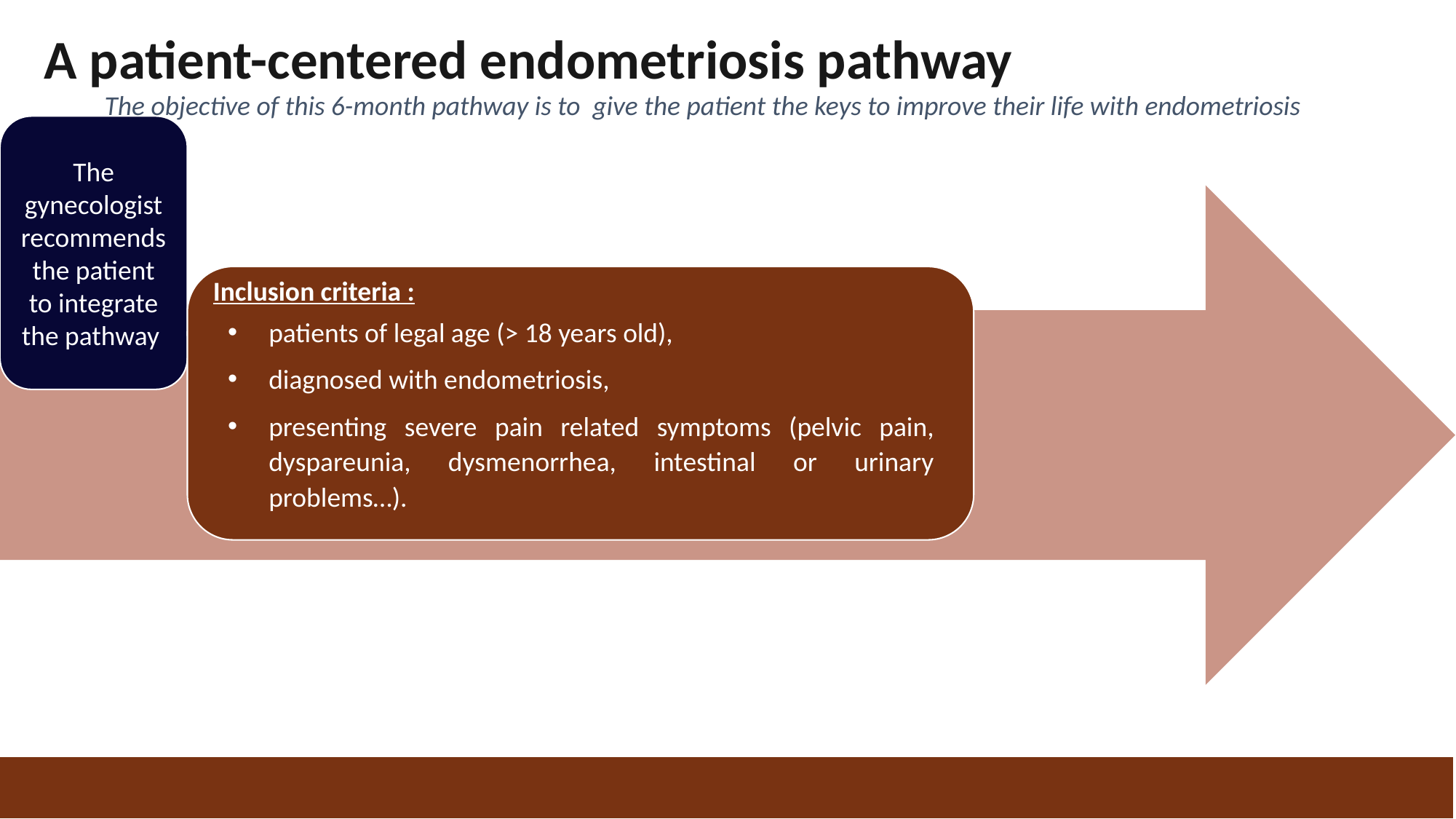

A patient-centered endometriosis pathway
The objective of this 6-month pathway is to  give the patient the keys to improve their life with endometriosis
The gynecologist recommends the patient to integrate the pathway

Inclusion criteria :
patients of legal age (> 18 years old),
diagnosed with endometriosis,
presenting severe pain related symptoms (pelvic pain, dyspareunia, dysmenorrhea, intestinal or urinary problems…).